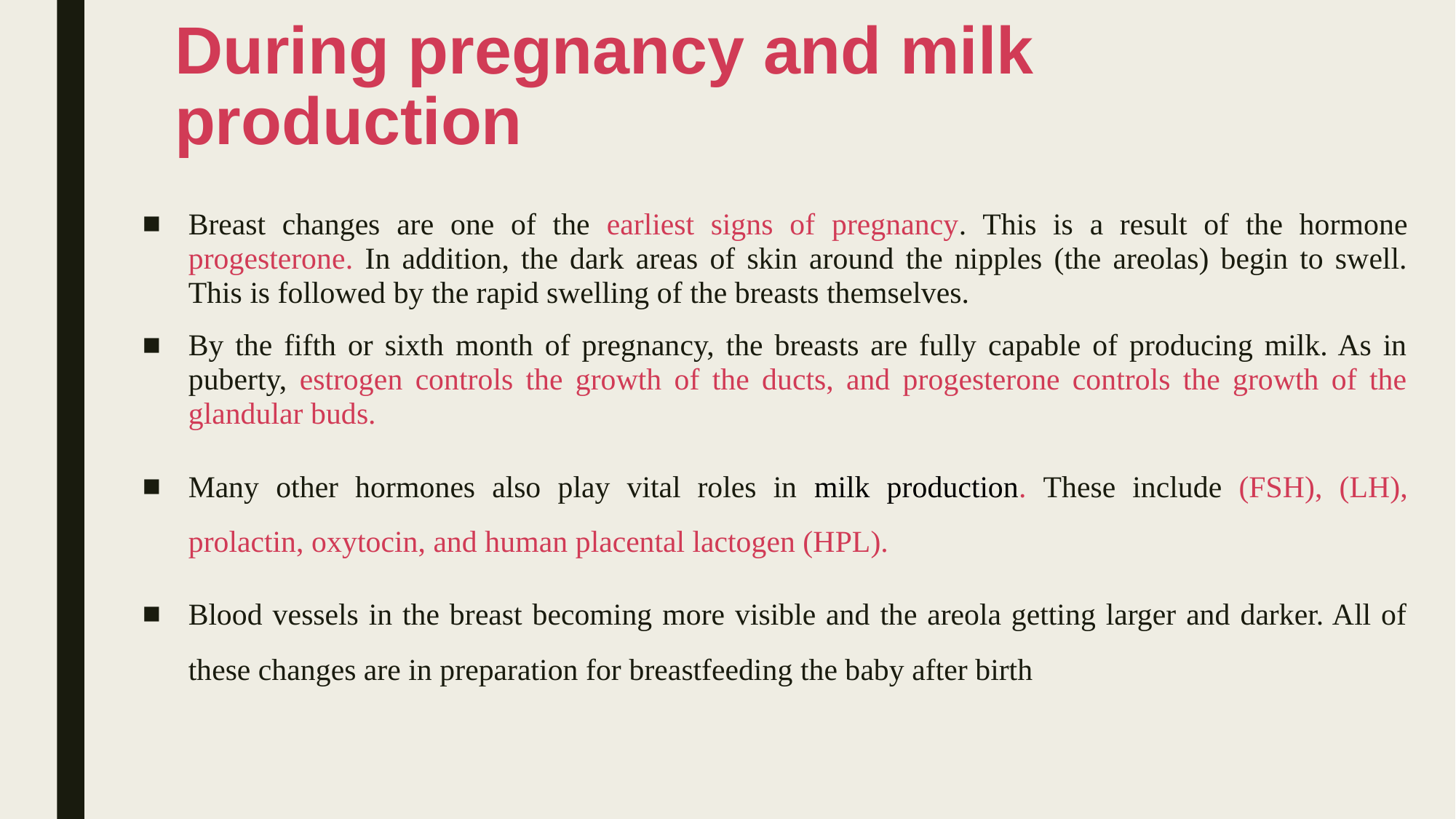

# During pregnancy and milk production
Breast changes are one of the earliest signs of pregnancy. This is a result of the hormone progesterone. In addition, the dark areas of skin around the nipples (the areolas) begin to swell. This is followed by the rapid swelling of the breasts themselves.
By the fifth or sixth month of pregnancy, the breasts are fully capable of producing milk. As in puberty, estrogen controls the growth of the ducts, and progesterone controls the growth of the glandular buds.
Many other hormones also play vital roles in milk production. These include (FSH), (LH), prolactin, oxytocin, and human placental lactogen (HPL).
Blood vessels in the breast becoming more visible and the areola getting larger and darker. All of these changes are in preparation for breastfeeding the baby after birth